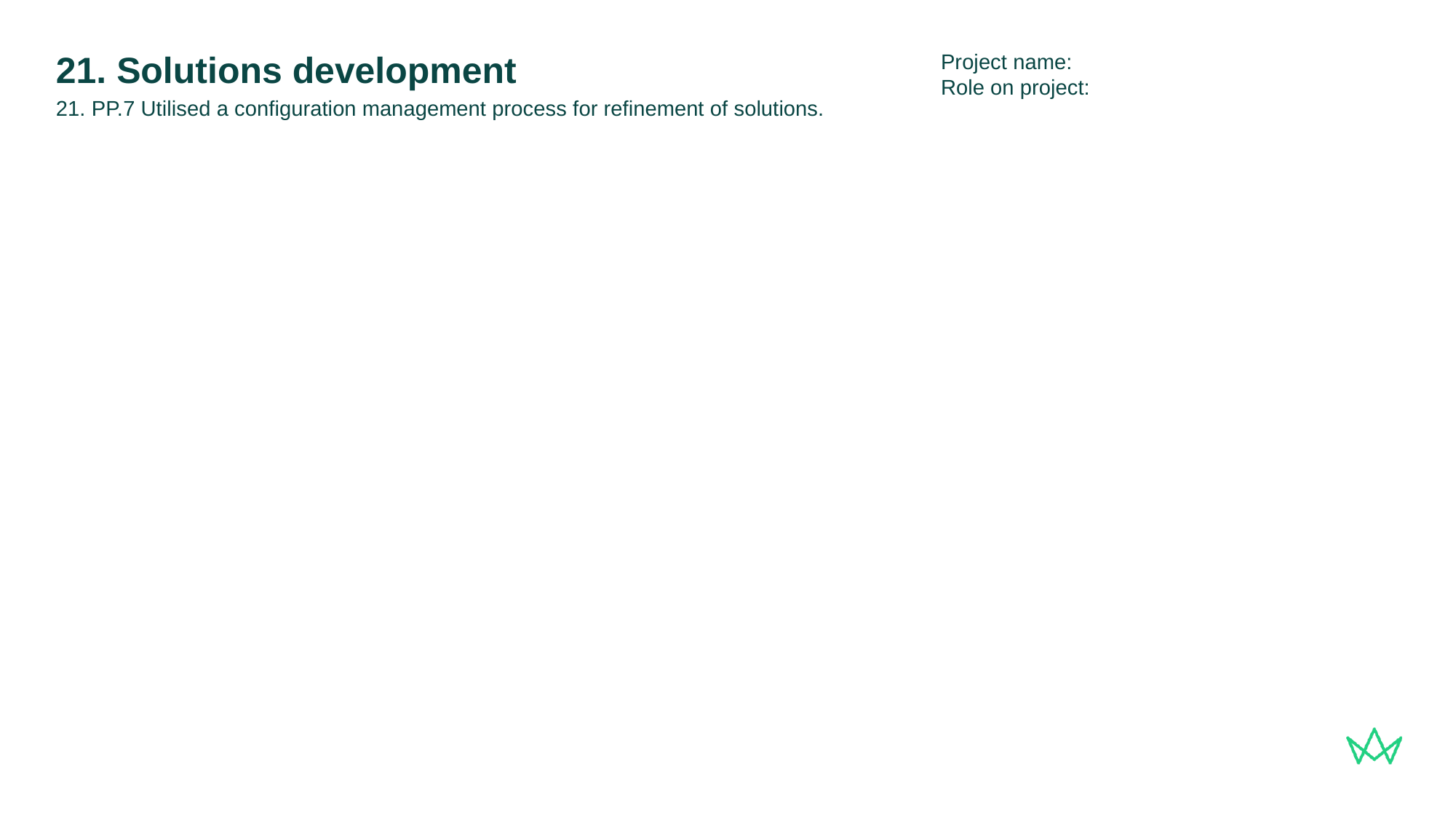

Project name:
Role on project:
# 21. Solutions development
21. PP.7 Utilised a configuration management process for refinement of solutions.